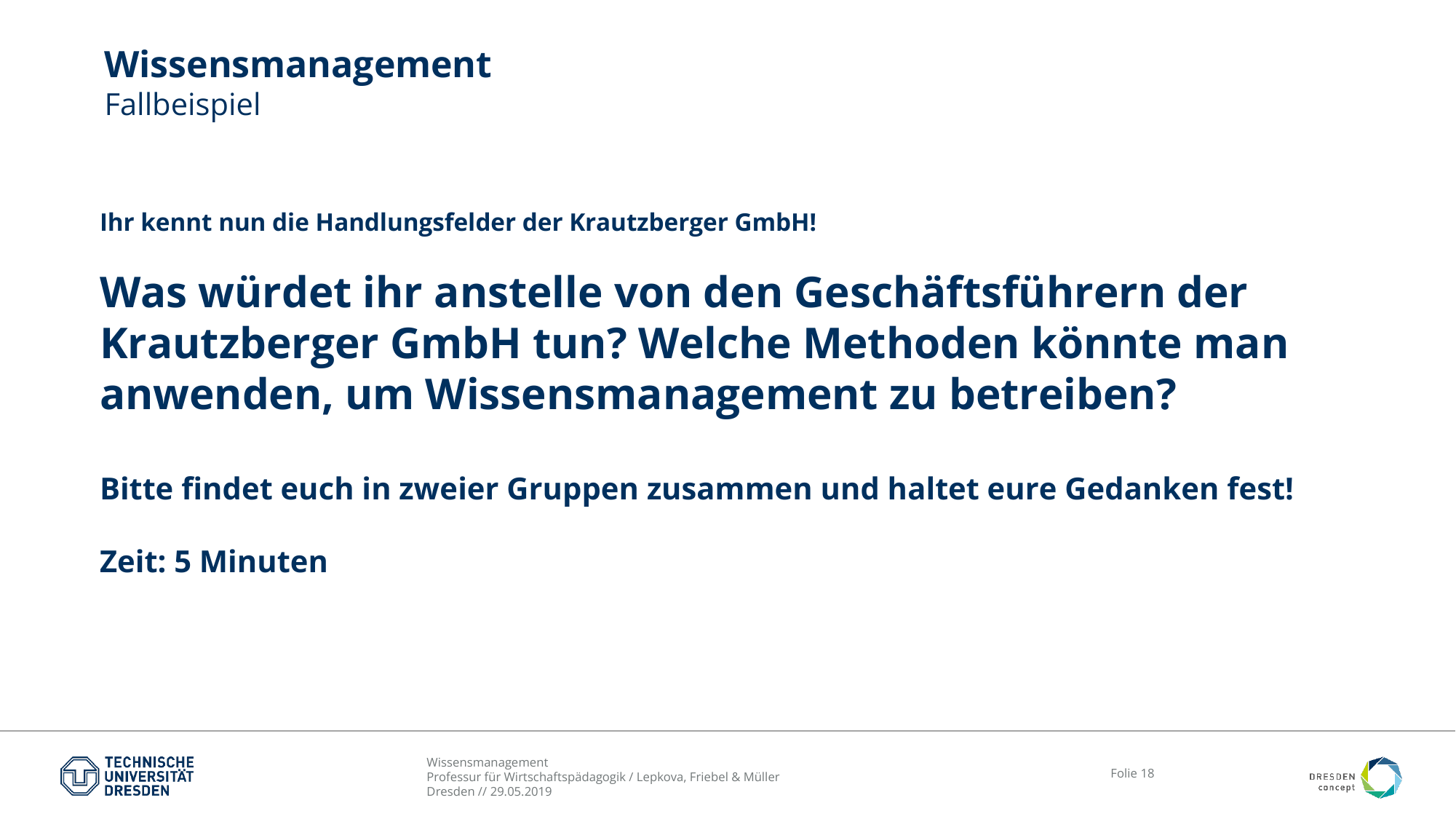

# Wissensmanagement Fallbeispiel

Ihr kennt nun die Handlungsfelder der Krautzberger GmbH!

Was würdet ihr anstelle von den Geschäftsführern der Krautzberger GmbH tun? Welche Methoden könnte man anwenden, um Wissensmanagement zu betreiben?

Bitte findet euch in zweier Gruppen zusammen und haltet eure Gedanken fest!

Zeit: 5 Minuten